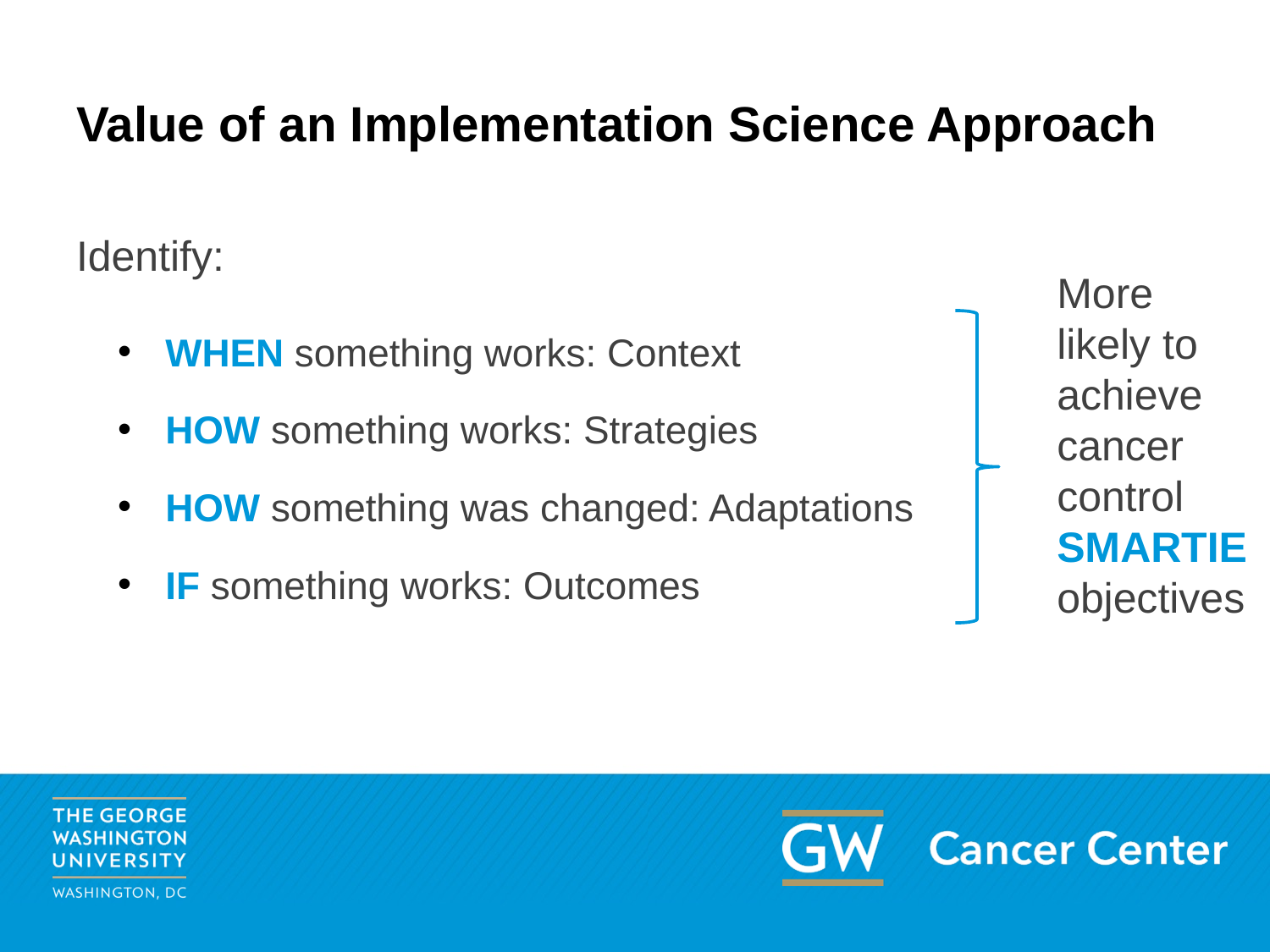

# Value of an Implementation Science Approach
Identify:
WHEN something works: Context
HOW something works: Strategies
HOW something was changed: Adaptations
IF something works: Outcomes
More likely to achieve cancer control SMARTIE objectives